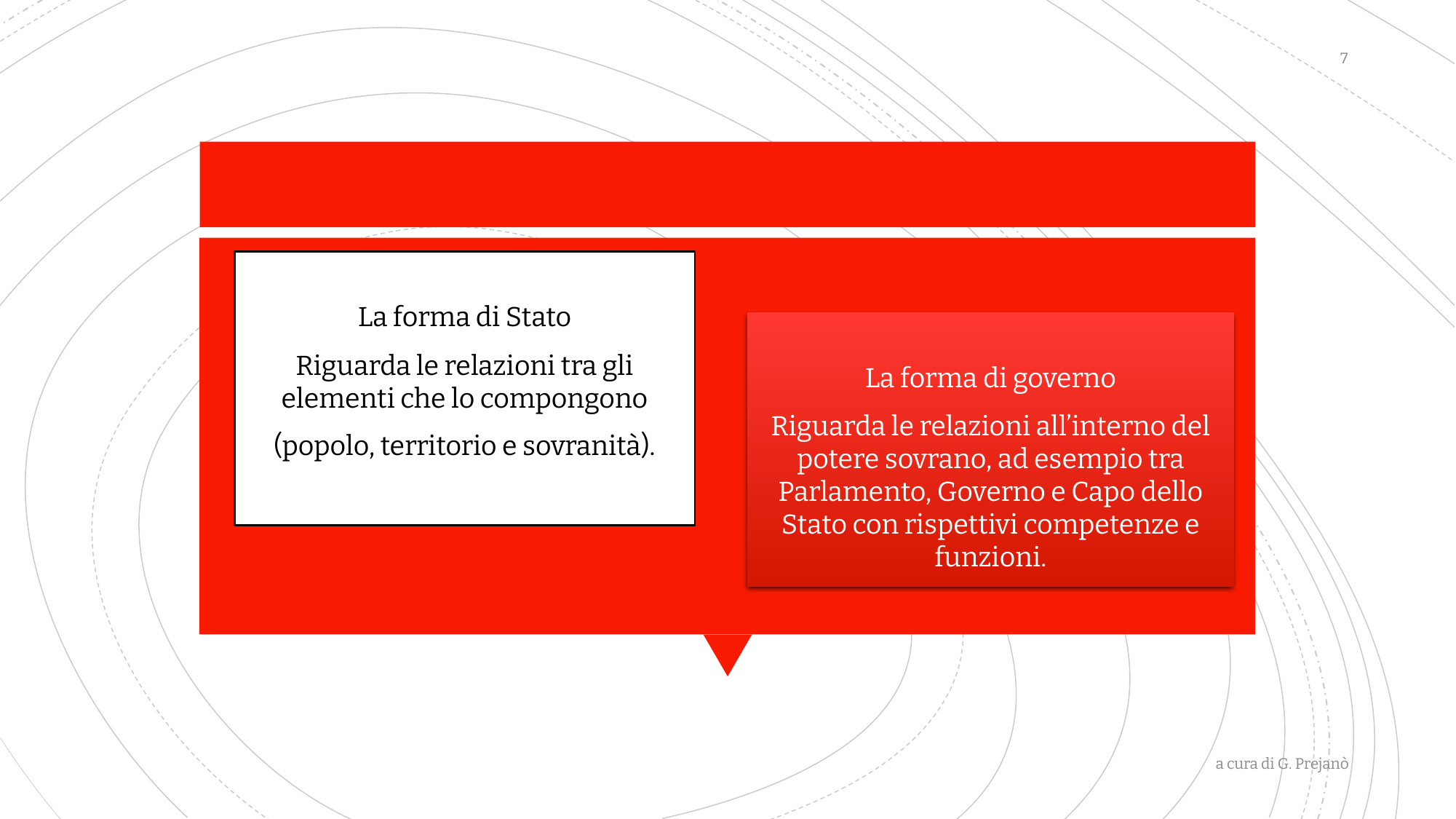

7

La forma di Stato
Riguarda le relazioni tra gli elementi che lo compongono
(popolo, territorio e sovranità).

La forma di governo
Riguarda le relazioni all’interno del potere sovrano, ad esempio tra Parlamento, Governo e Capo dello Stato con rispettivi competenze e funzioni.
a cura di G. Prejanò